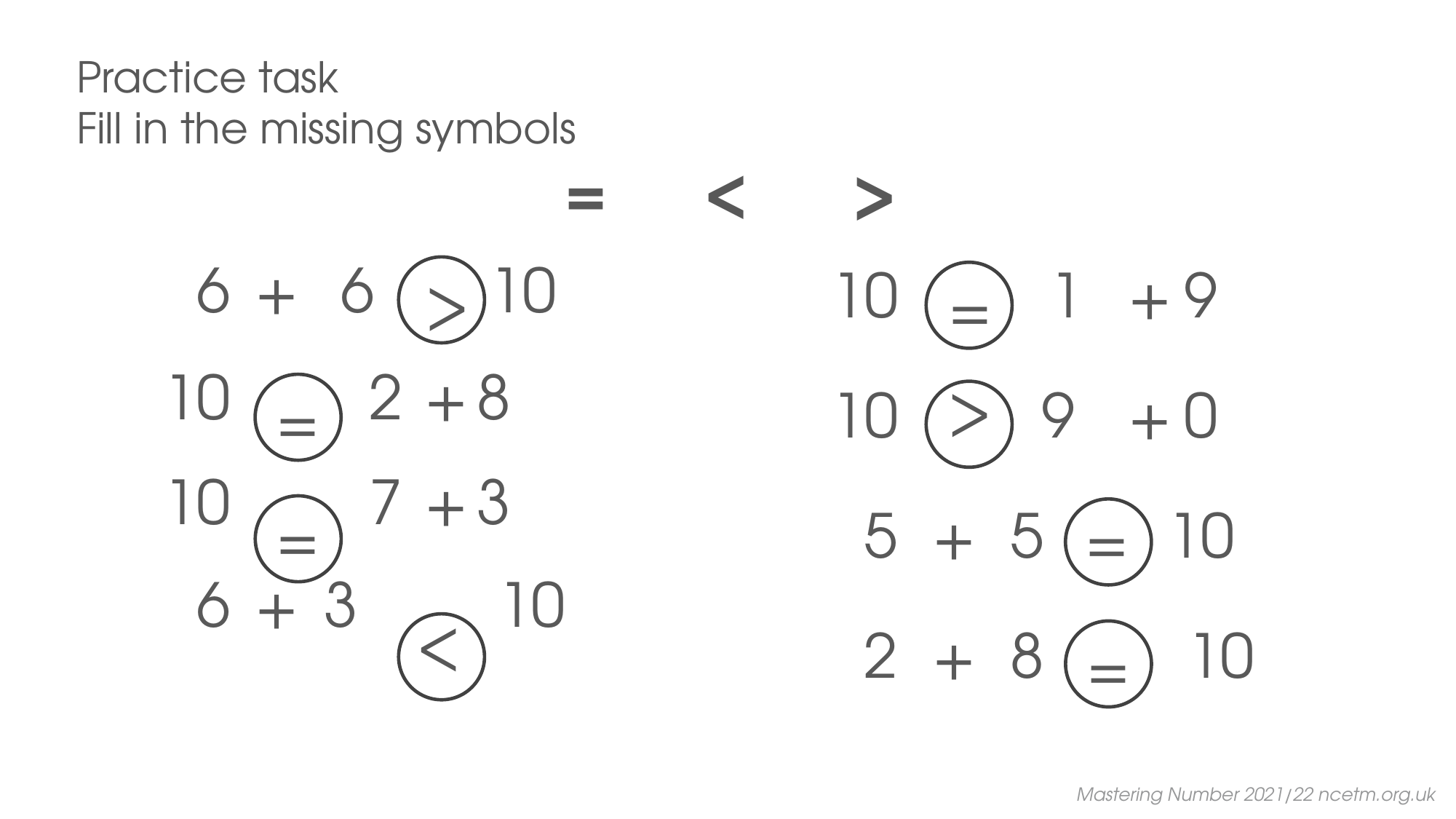

Practice task
Fill in the missing symbols

<
=
>

| 6 | + | 6 |  | 10 |
| --- | --- | --- | --- | --- |
|  |  |  |  |  |
| 10 |  | 2 | + | 8 |
|  |  |  |  |  |
| 10 |  | 7 | + | 3 |
|  |  |  |  |  |
| 6 | + | 3 |  | 10 |
>
| 10 |  | 1 | + | 9 |
| --- | --- | --- | --- | --- |
|  |  |  |  |  |
| 10 |  | 9 | + | 0 |
|  |  |  |  |  |
| 5 | + | 5 |  | 10 |
|  |  |  |  |  |
| 2 | + | 8 |  | 10 |

=

=

<
=

=

>

=
Mastering Number 2021/22 ncetm.org.uk